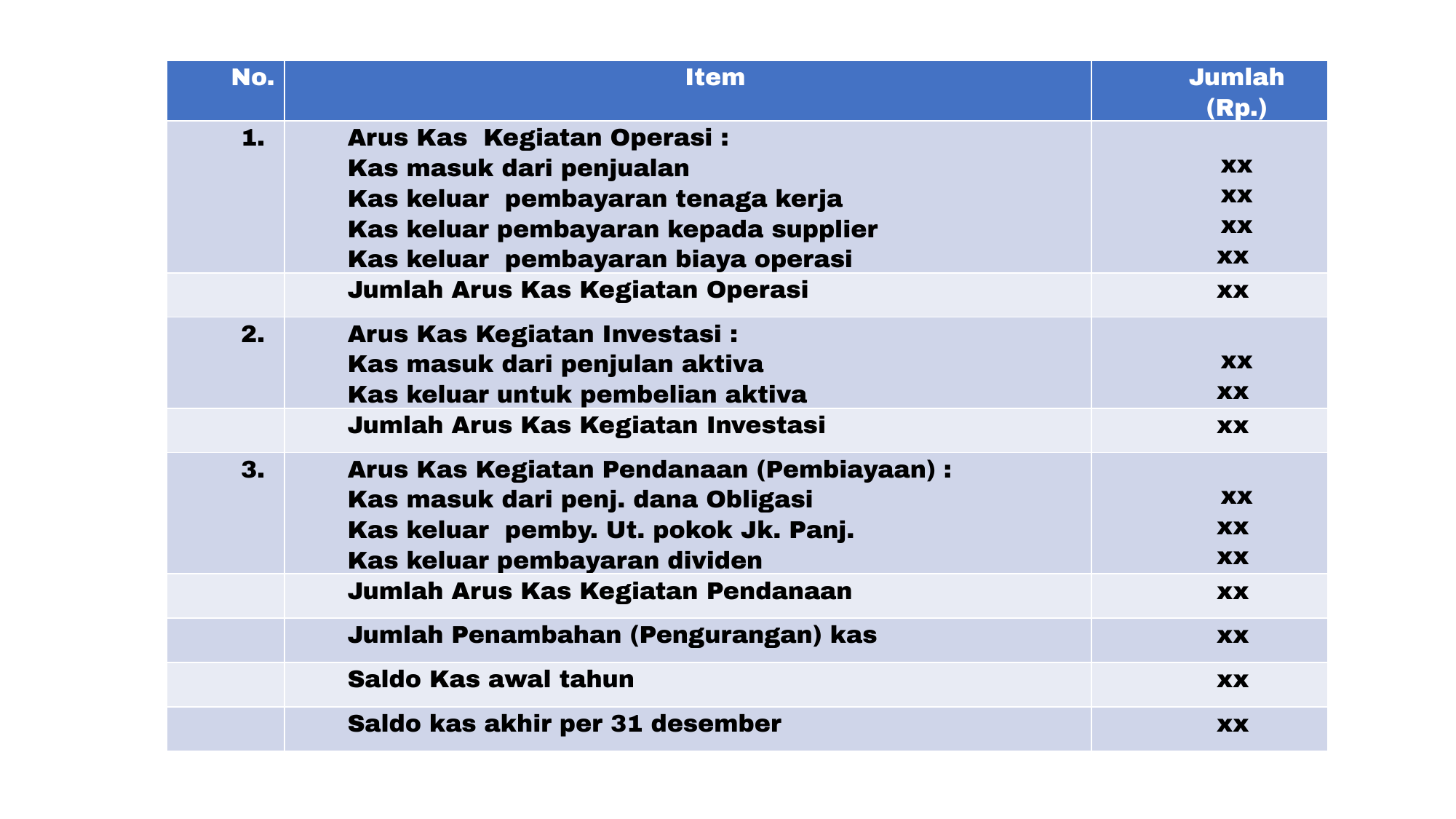

| No. | Item | Jumlah (Rp.) |
| --- | --- | --- |
| 1. | Arus Kas Kegiatan Operasi : Kas masuk dari penjualan Kas keluar pembayaran tenaga kerja Kas keluar pembayaran kepada supplier Kas keluar pembayaran biaya operasi | xx xx xx xx |
|  | Jumlah Arus Kas Kegiatan Operasi | xx |
| 2. | Arus Kas Kegiatan Investasi : Kas masuk dari penjulan aktiva Kas keluar untuk pembelian aktiva | xx xx |
|  | Jumlah Arus Kas Kegiatan Investasi | xx |
| 3. | Arus Kas Kegiatan Pendanaan (Pembiayaan) : Kas masuk dari penj. dana Obligasi Kas keluar pemby. Ut. pokok Jk. Panj. Kas keluar pembayaran dividen | xx xx  xx |
|  | Jumlah Arus Kas Kegiatan Pendanaan | xx |
|  | Jumlah Penambahan (Pengurangan) kas | xx |
|  | Saldo Kas awal tahun | xx |
|  | Saldo kas akhir per 31 desember | xx |